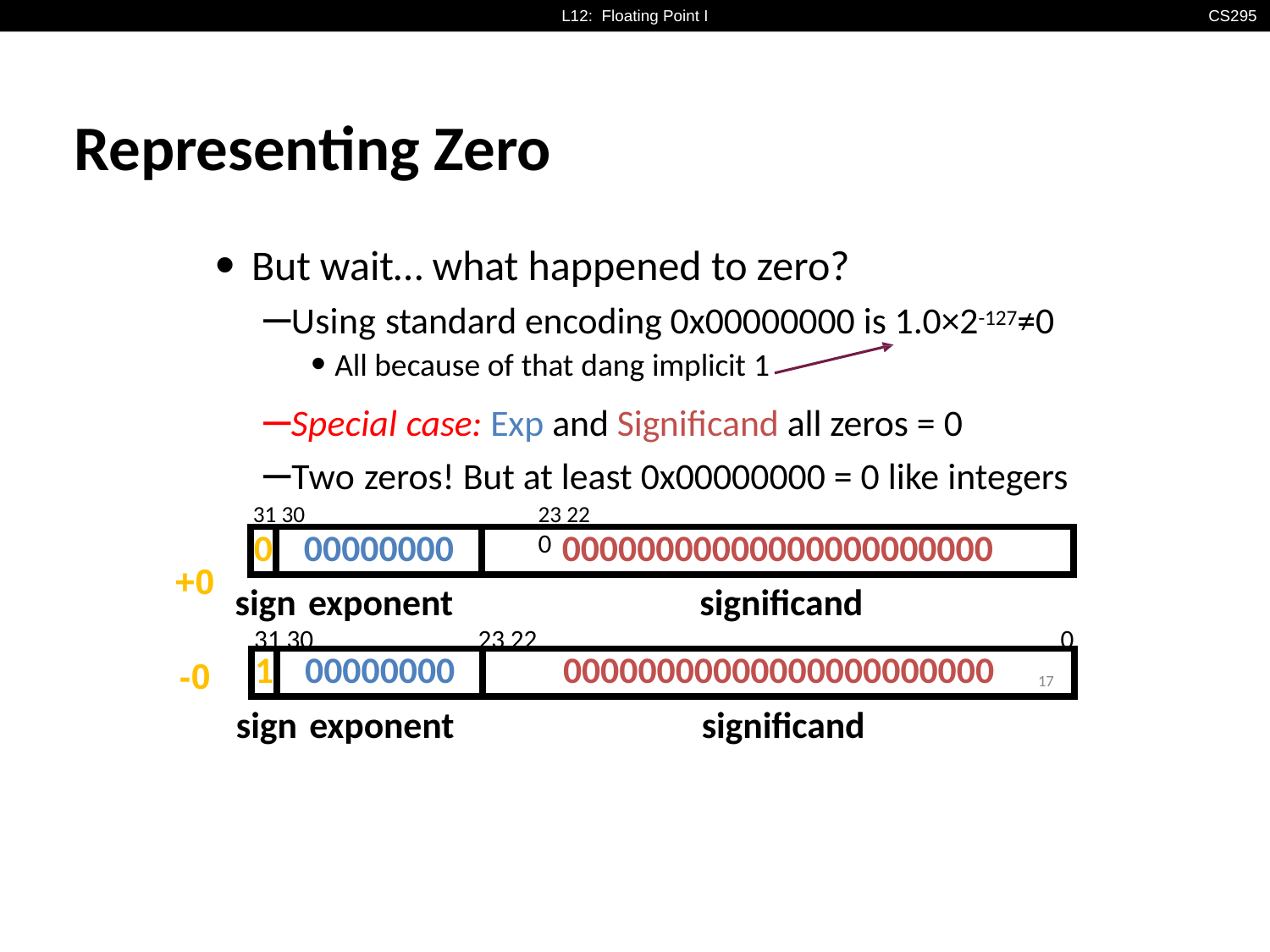

# Representing Zero
But wait… what happened to zero?
–Using standard encoding 0x00000000 is 1.0×2-127≠0
All because of that dang implicit 1
–Special case: Exp and Significand all zeros = 0
–Two zeros! But at least 0x00000000 = 0 like integers
31 30	23 22	0
+0

| 0 | 00000000 | 00000000000000000000000 |
| --- | --- | --- |
sign exponent	significand
31 30	23 22

sign exponent	significand
0
| 1 | 00000000 | 00000000000000000000000 |
| --- | --- | --- |
-0
17